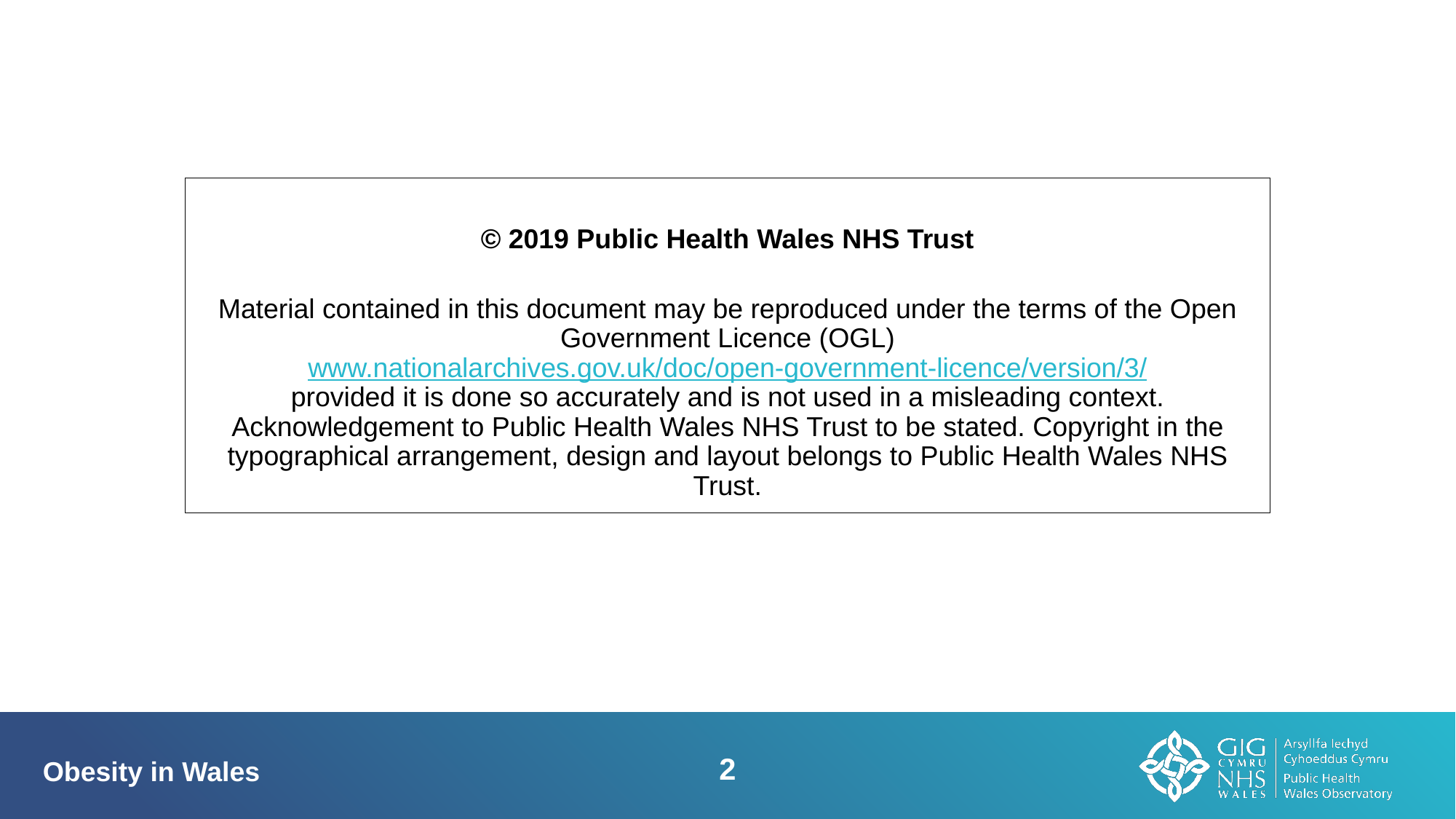

© 2019 Public Health Wales NHS Trust

Material contained in this document may be reproduced under the terms of the Open Government Licence (OGL)
www.nationalarchives.gov.uk/doc/open-government-licence/version/3/
provided it is done so accurately and is not used in a misleading context. Acknowledgement to Public Health Wales NHS Trust to be stated. Copyright in the typographical arrangement, design and layout belongs to Public Health Wales NHS Trust.
2
Obesity in Wales